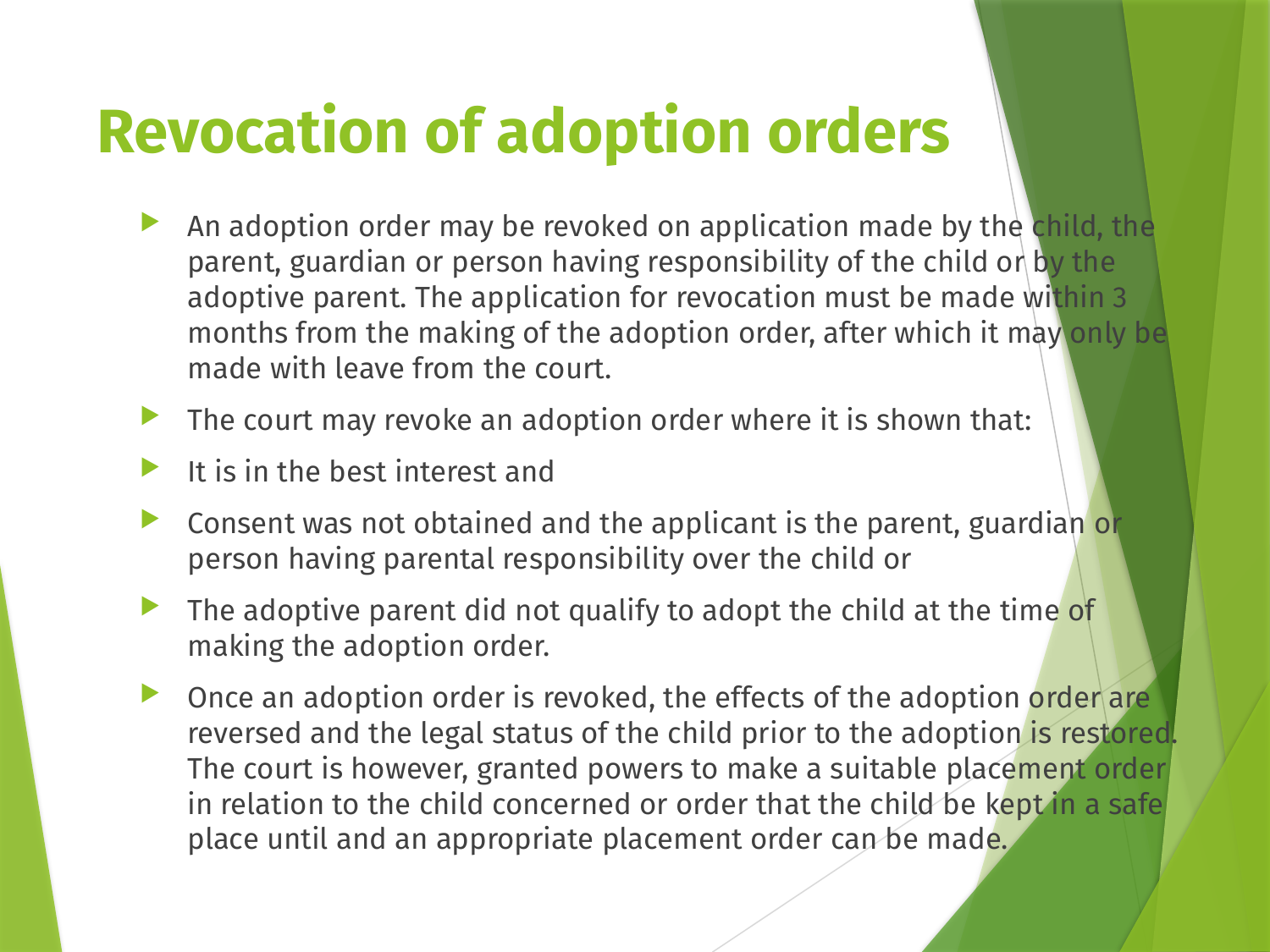

# Revocation of adoption orders
An adoption order may be revoked on application made by the child, the parent, guardian or person having responsibility of the child or by the adoptive parent. The application for revocation must be made within 3 months from the making of the adoption order, after which it may only be made with leave from the court.
The court may revoke an adoption order where it is shown that:
It is in the best interest and
Consent was not obtained and the applicant is the parent, guardian or person having parental responsibility over the child or
The adoptive parent did not qualify to adopt the child at the time of making the adoption order.
Once an adoption order is revoked, the effects of the adoption order are reversed and the legal status of the child prior to the adoption is restored. The court is however, granted powers to make a suitable placement order in relation to the child concerned or order that the child be kept in a safe place until and an appropriate placement order can be made.